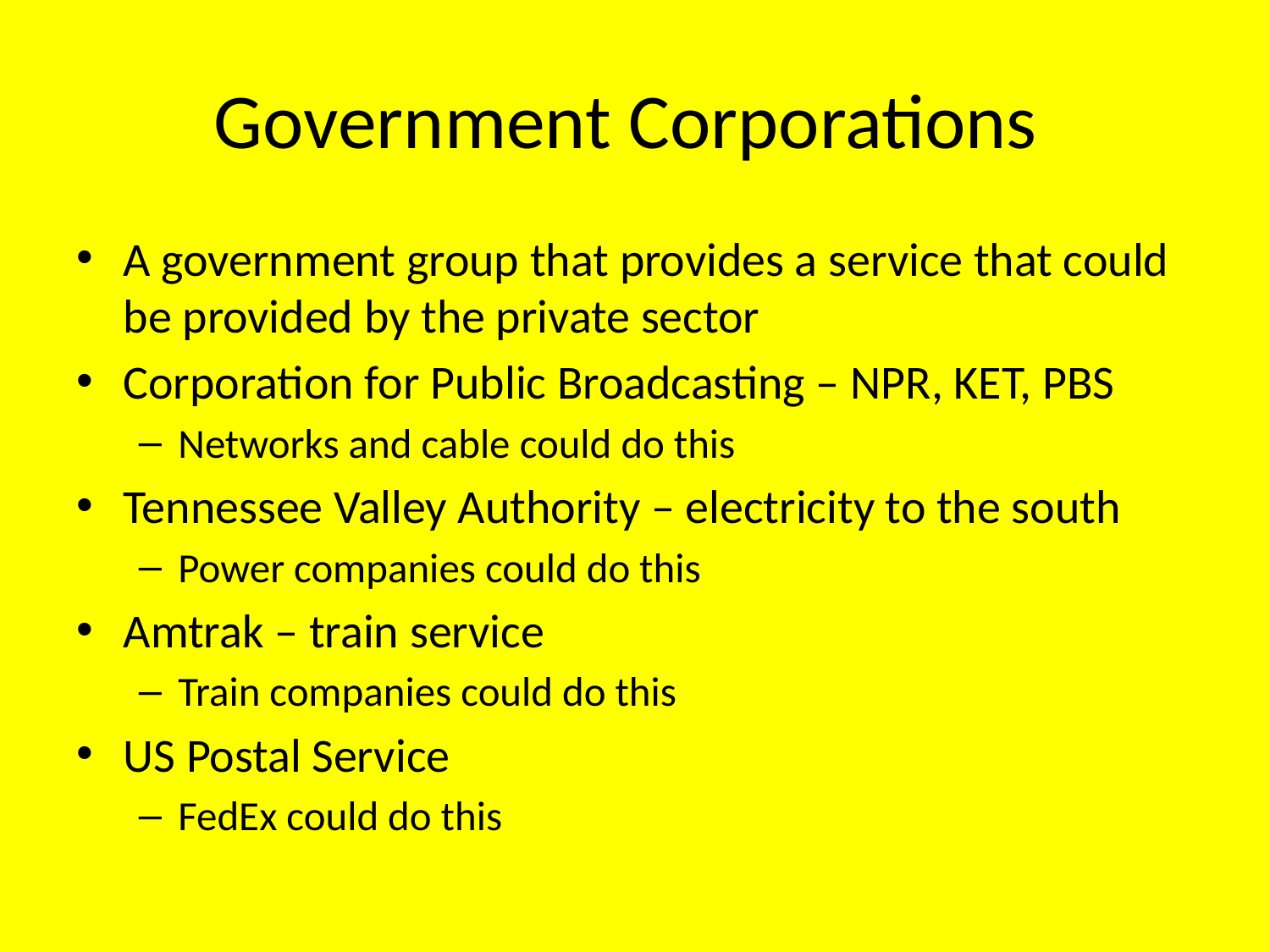

# Government Corporations
A government group that provides a service that could be provided by the private sector
Corporation for Public Broadcasting – NPR, KET, PBS
Networks and cable could do this
Tennessee Valley Authority – electricity to the south
Power companies could do this
Amtrak – train service
Train companies could do this
US Postal Service
FedEx could do this